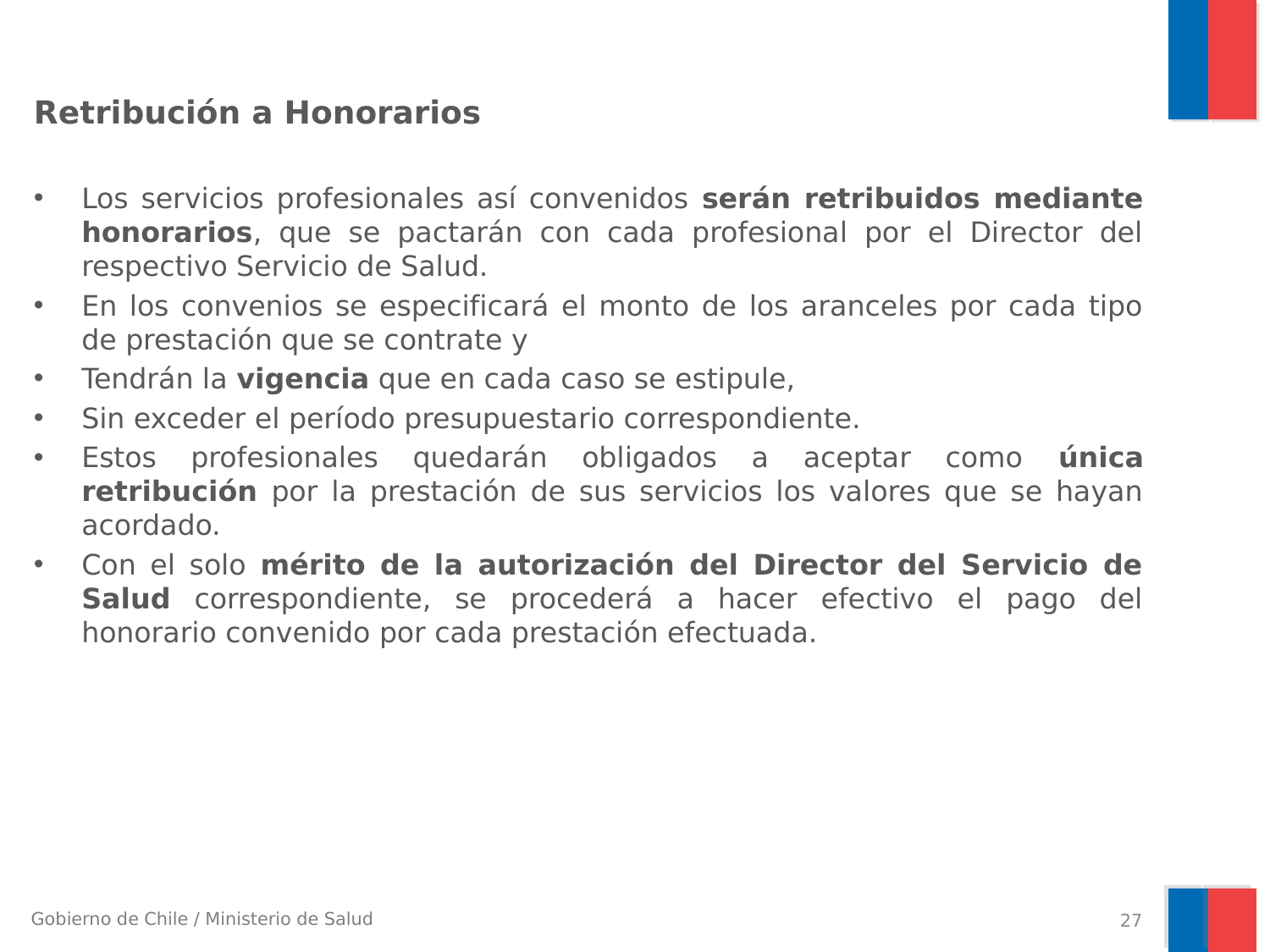

Retribución a Honorarios

Los servicios profesionales así convenidos serán retribuidos mediante honorarios, que se pactarán con cada profesional por el Director del respectivo Servicio de Salud.
En los convenios se especificará el monto de los aranceles por cada tipo de prestación que se contrate y
Tendrán la vigencia que en cada caso se estipule,
Sin exceder el período presupuestario correspondiente.
Estos profesionales quedarán obligados a aceptar como única retribución por la prestación de sus servicios los valores que se hayan acordado.
Con el solo mérito de la autorización del Director del Servicio de Salud correspondiente, se procederá a hacer efectivo el pago del honorario convenido por cada prestación efectuada.

27